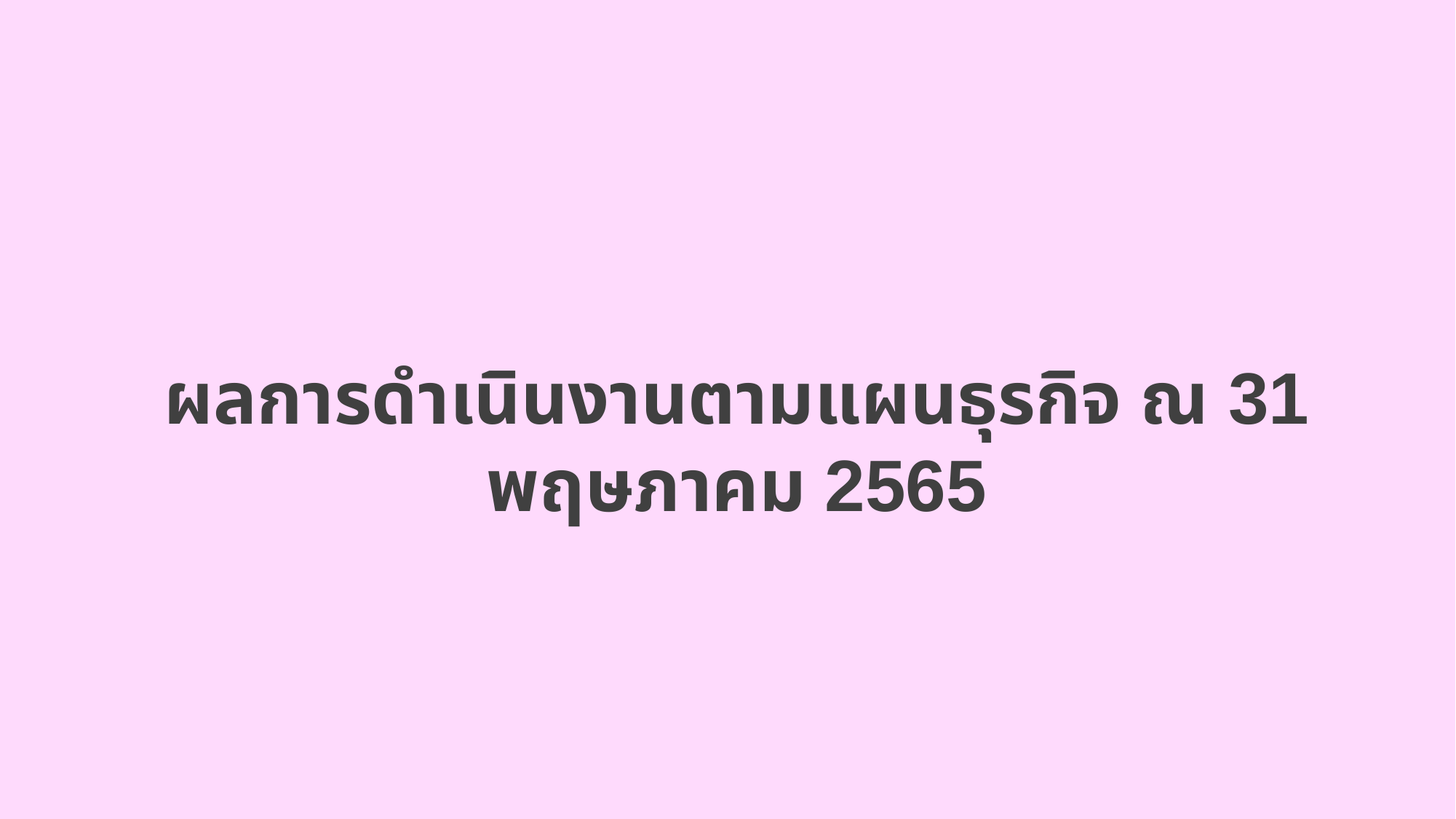

ผลการดำเนินงานตามแผนธุรกิจ ณ 31 พฤษภาคม 2565